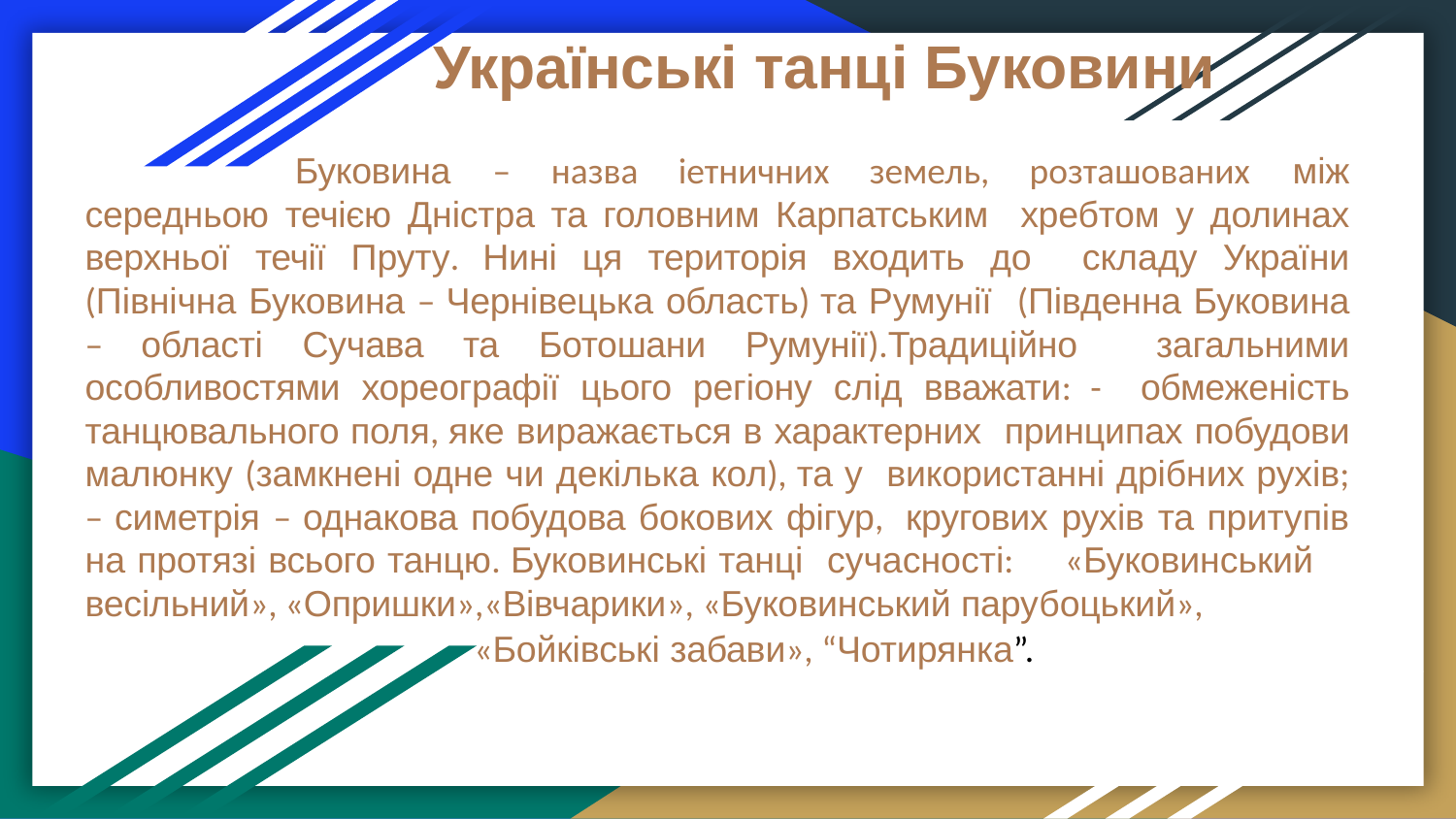

# Українські танці Буковини

Буковина – назва іетничних земель, розташованих між середньою течією Дністра та головним Карпатським  хребтом у долинах верхньої течії Пруту. Нині ця територія входить до  складу України (Північна Буковина – Чернівецька область) та Румунії  (Південна Буковина – області Сучава та Ботошани Румунії).Традиційно  загальними особливостями хореографії цього регіону слід вважати: -  обмеженість танцювального поля, яке виражається в характерних  принципах побудови малюнку (замкнені одне чи декілька кол), та у  використанні дрібних рухів; – симетрія – однакова побудова бокових фігур,  кругових рухів та притупів на протязі всього танцю. Буковинські танці  сучасності:     «Буковинський    весільний», «Опришки»,«Вівчарики», «Буковинський парубоцький»,
                      «Бойківські забави», “Чотирянка”.